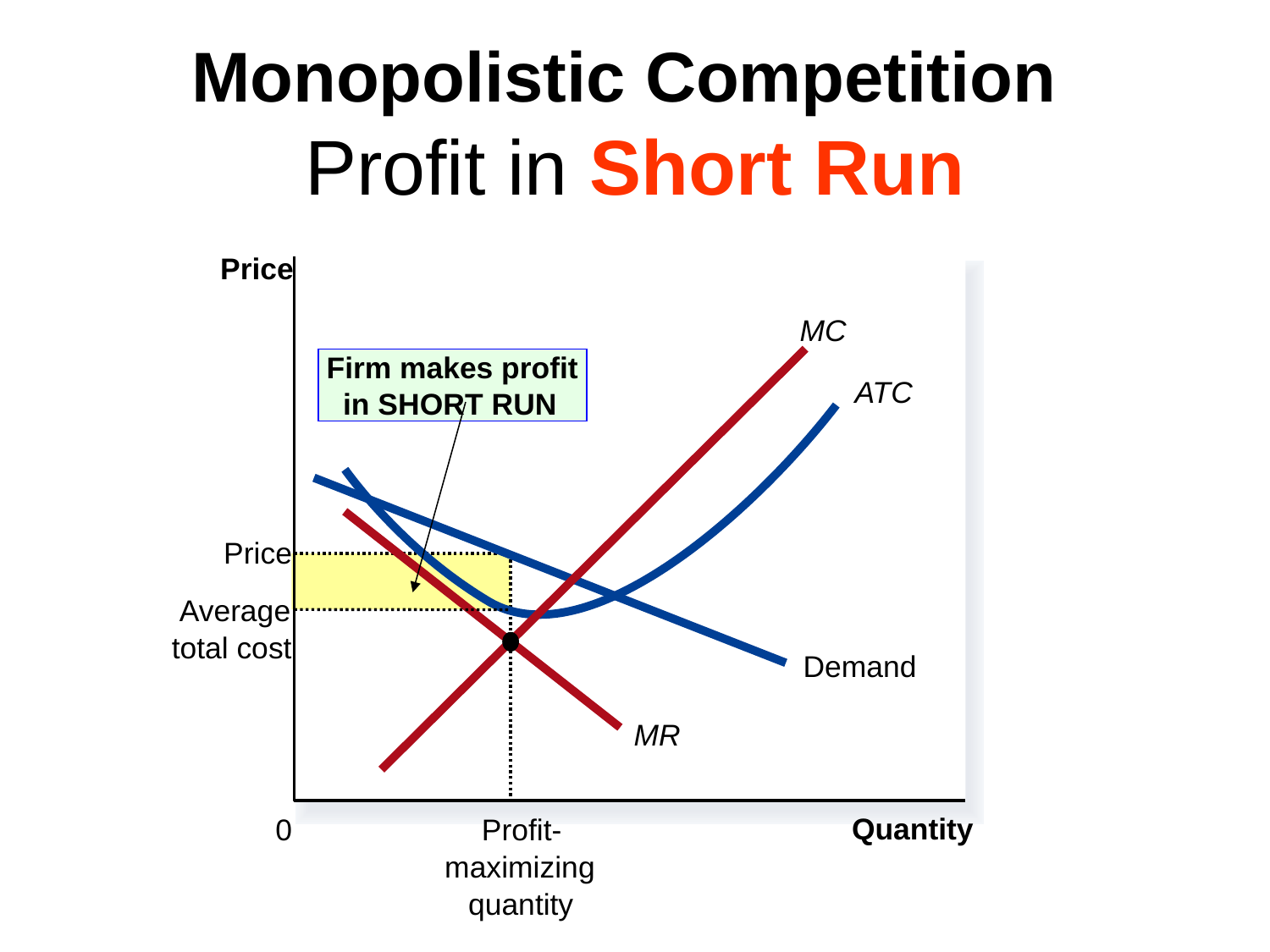

# Monopolistic Competition Profit in Short Run
Price

MC

 Firm makes profit
   in SHORT RUN

ATC

Demand

MR
Price

Profit-
maximizing
quantity

Average

total cost

Quantity
0